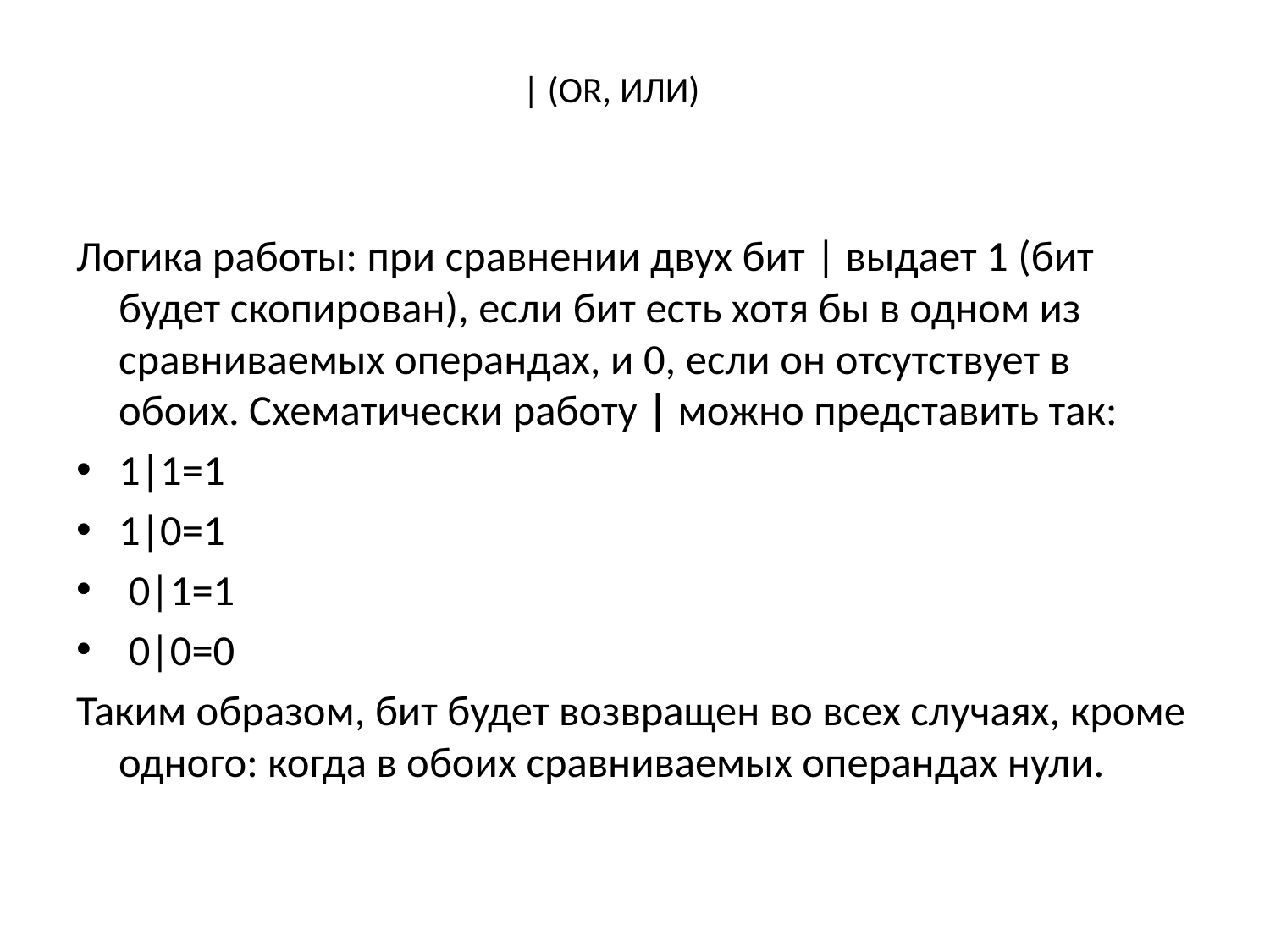

# | (OR, ИЛИ)
Логика работы: при сравнении двух бит | выдает 1 (бит будет скопирован), если бит есть хотя бы в одном из сравниваемых операндах, и 0, если он отсутствует в обоих. Схематически работу | можно представить так:
1|1=1
1|0=1
 0|1=1
 0|0=0
Таким образом, бит будет возвращен во всех случаях, кроме одного: когда в обоих сравниваемых операндах нули.